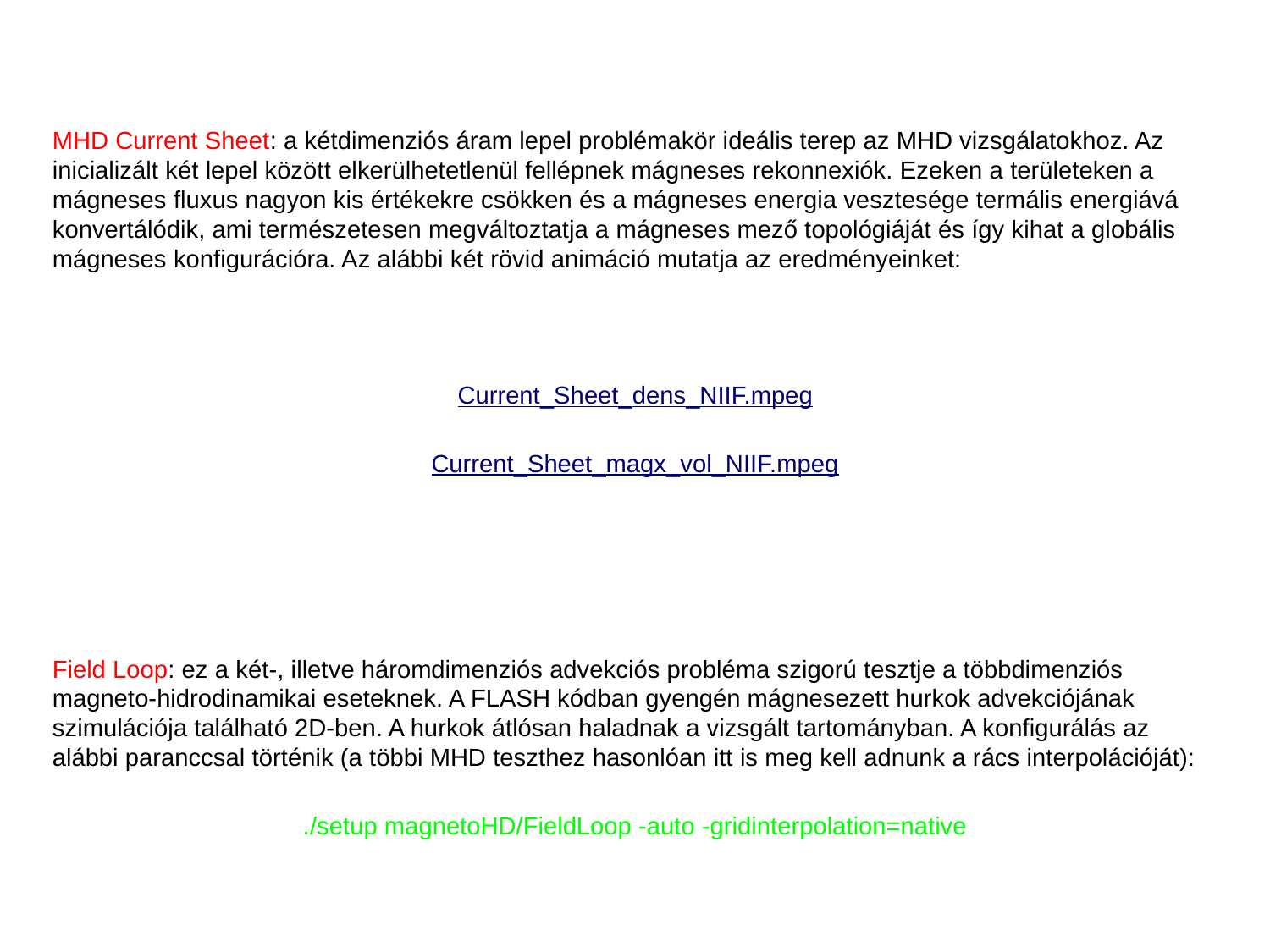

MHD Current Sheet: a kétdimenziós áram lepel problémakör ideális terep az MHD vizsgálatokhoz. Az inicializált két lepel között elkerülhetetlenül fellépnek mágneses rekonnexiók. Ezeken a területeken a mágneses fluxus nagyon kis értékekre csökken és a mágneses energia vesztesége termális energiává konvertálódik, ami természetesen megváltoztatja a mágneses mező topológiáját és így kihat a globális mágneses konfigurációra. Az alábbi két rövid animáció mutatja az eredményeinket:

Current_Sheet_dens_NIIF.mpeg
Current_Sheet_magx_vol_NIIF.mpeg

Field Loop: ez a két-, illetve háromdimenziós advekciós probléma szigorú tesztje a többdimenziós magneto-hidrodinamikai eseteknek. A FLASH kódban gyengén mágnesezett hurkok advekciójának szimulációja található 2D-ben. A hurkok átlósan haladnak a vizsgált tartományban. A konfigurálás az alábbi paranccsal történik (a többi MHD teszthez hasonlóan itt is meg kell adnunk a rács interpolációját):
./setup magnetoHD/FieldLoop -auto -gridinterpolation=native